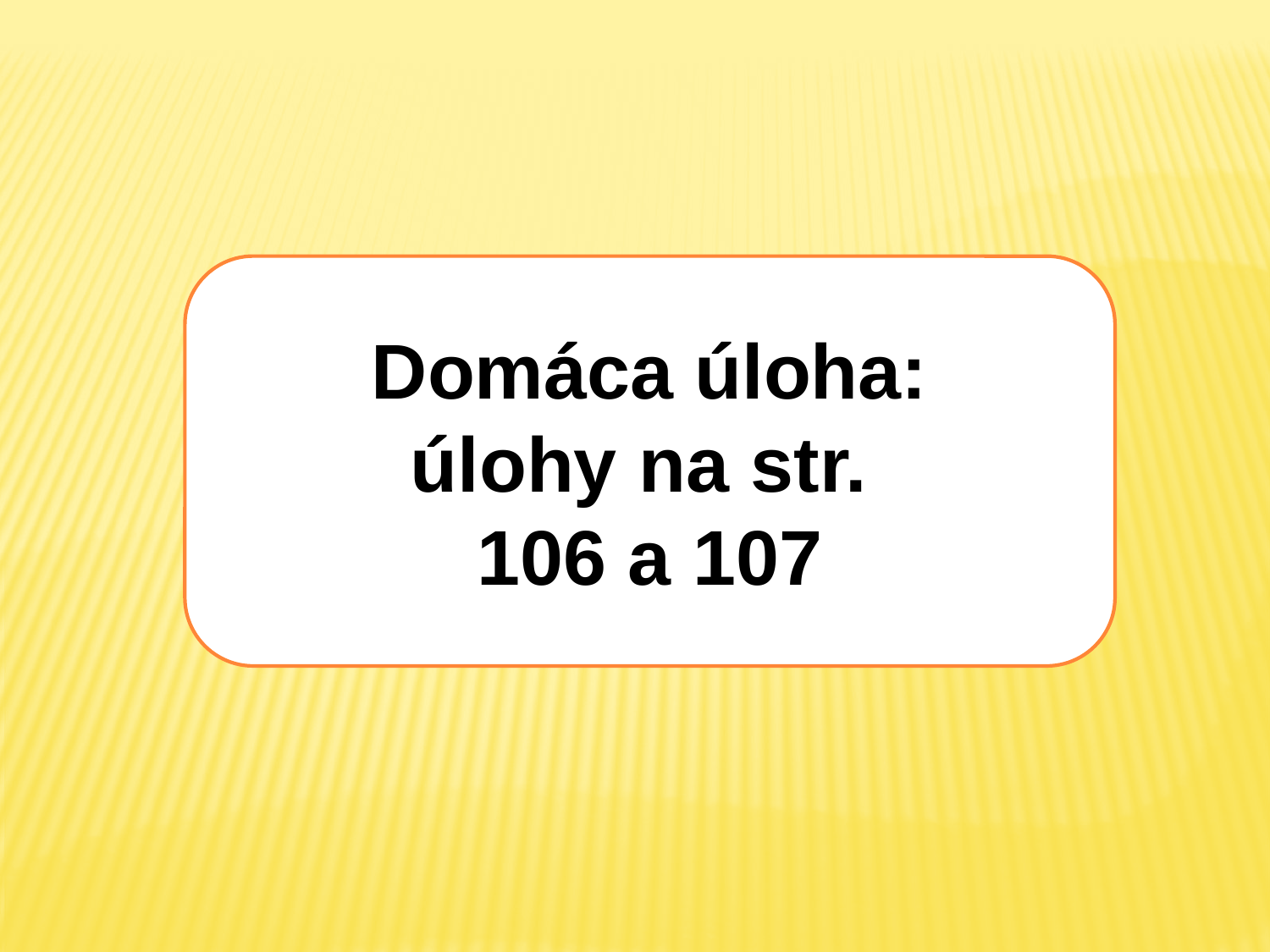

Domáca úloha:
úlohy na str.
106 a 107